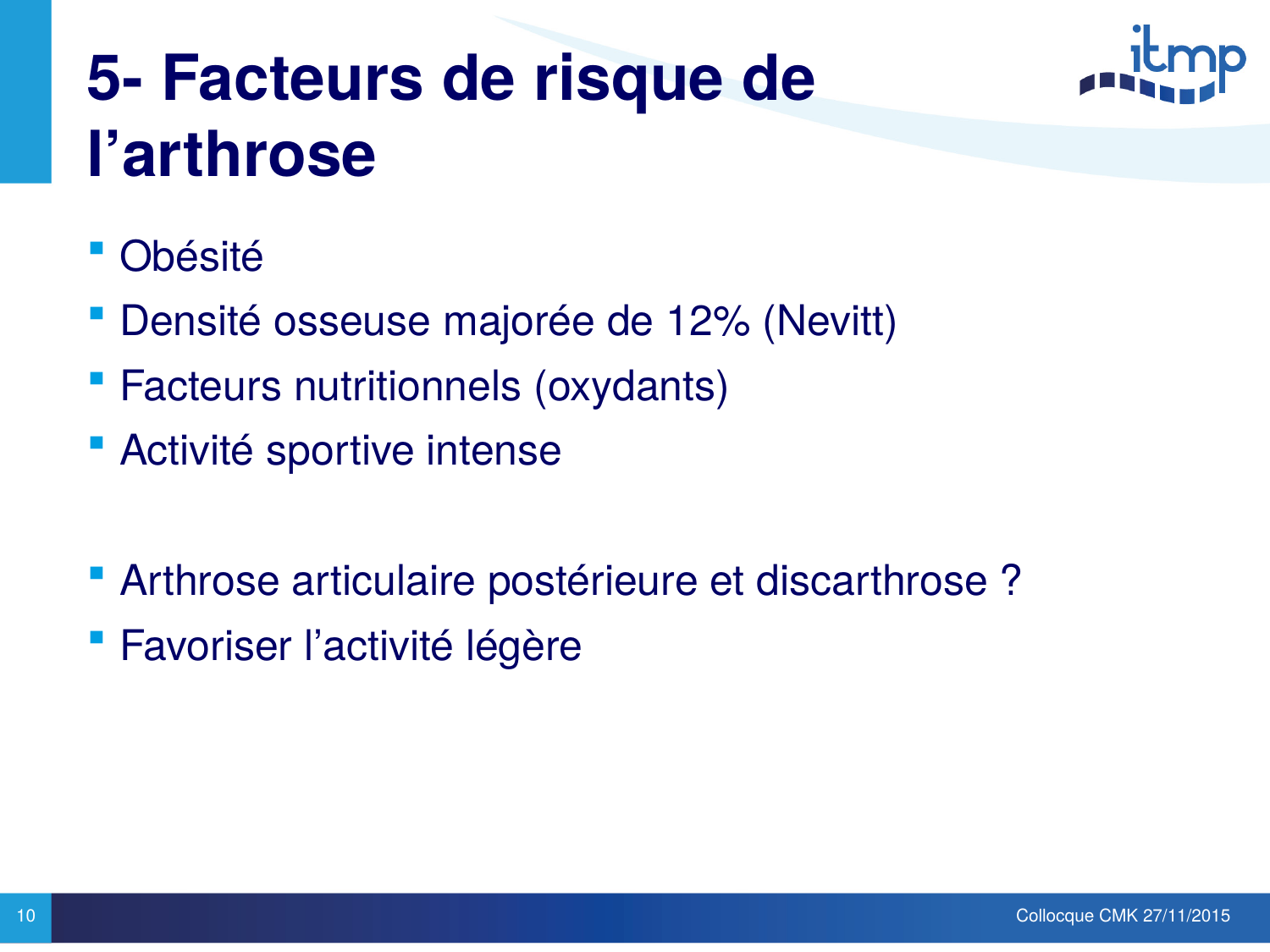

# 5- Facteurs de risque de l’arthrose
Obésité
Densité osseuse majorée de 12% (Nevitt)
Facteurs nutritionnels (oxydants)
Activité sportive intense

Arthrose articulaire postérieure et discarthrose ?
Favoriser l’activité légère

10
Collocque CMK 27/11/2015